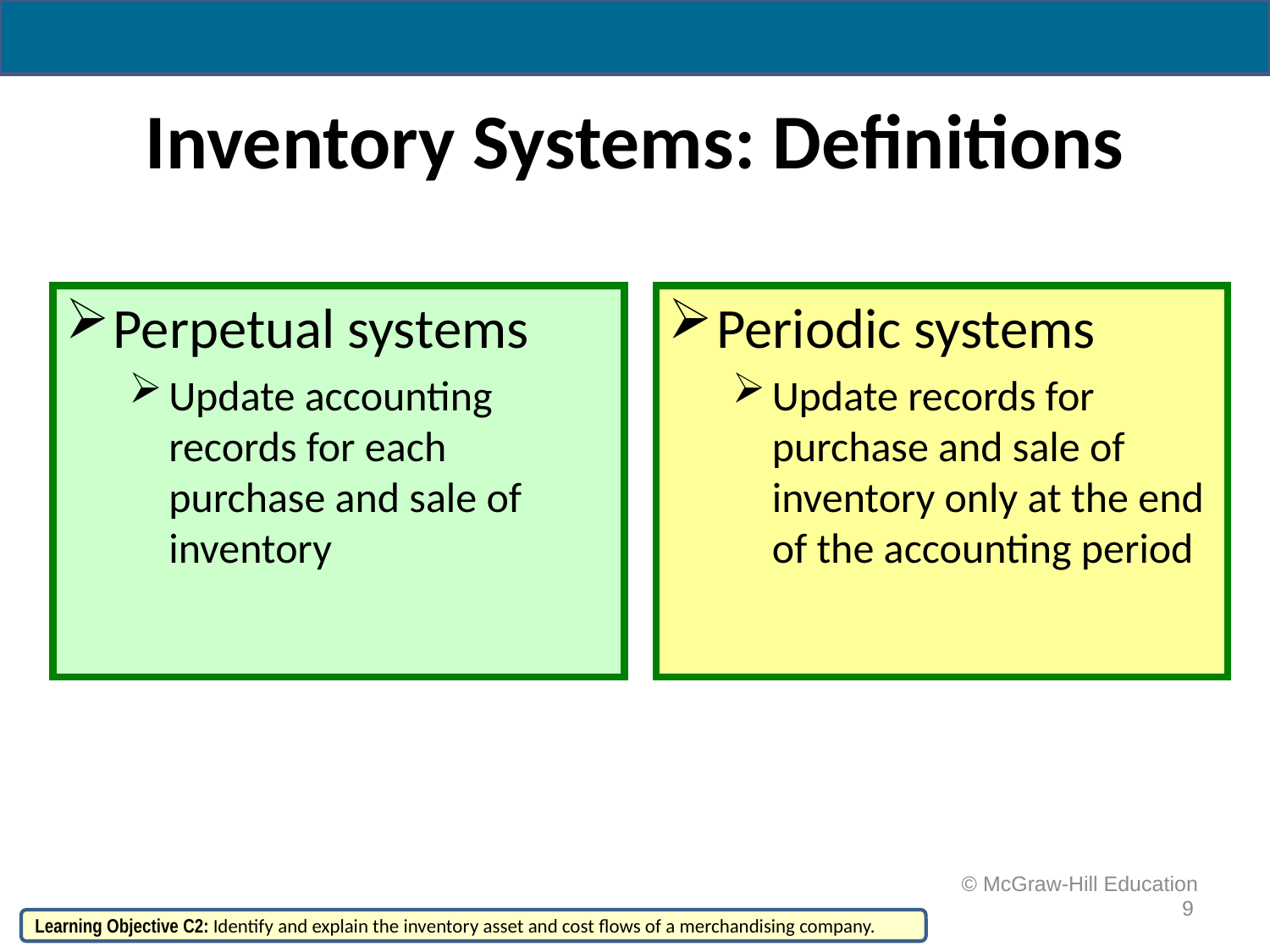

# Inventory Systems: Definitions
Perpetual systems
Update accounting records for each purchase and sale of inventory

Periodic systems
Update records for purchase and sale of inventory only at the end of the accounting period
 © McGraw-Hill Education
9
Learning Objective C2: Identify and explain the inventory asset and cost flows of a merchandising company.